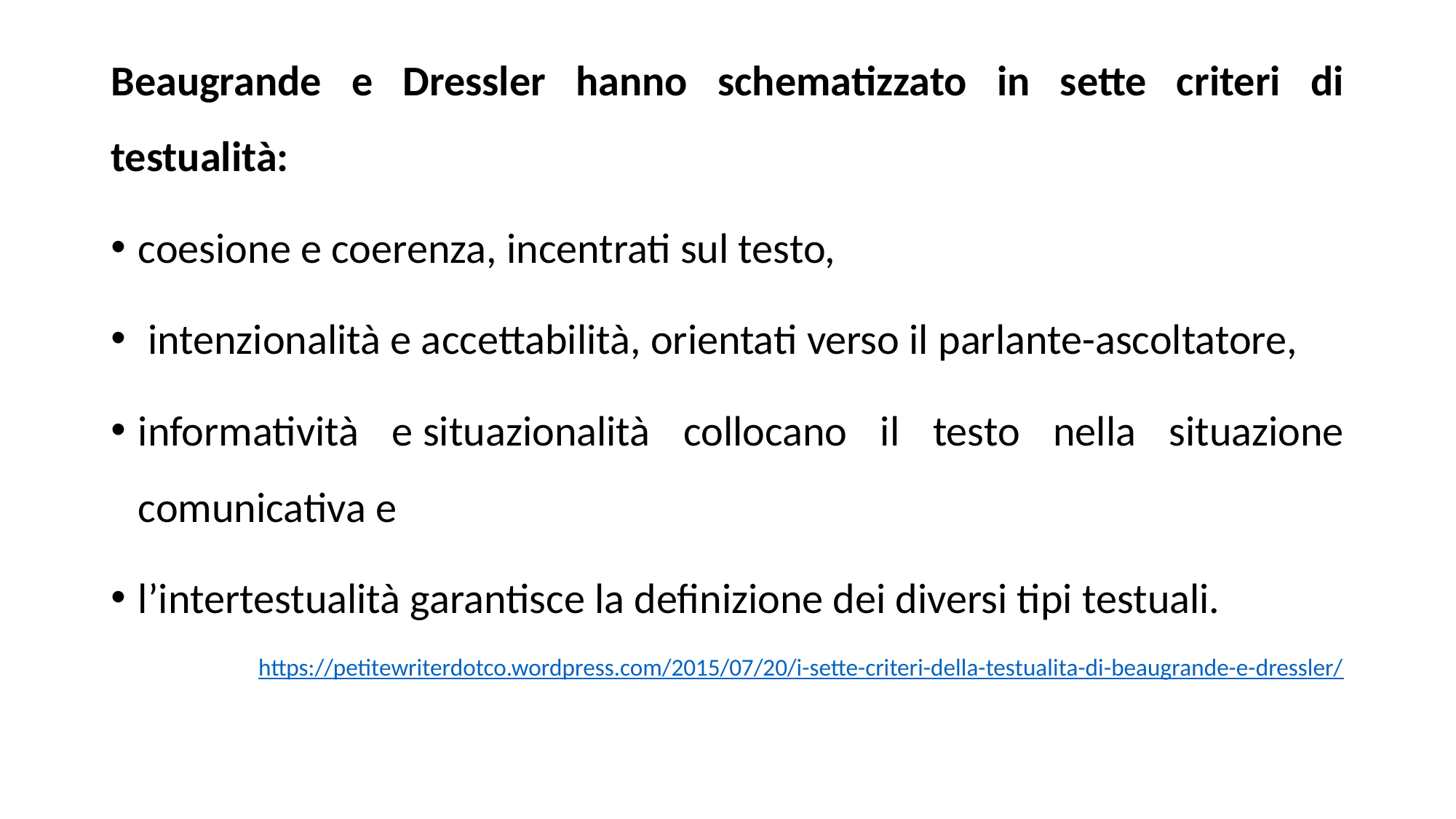

Beaugrande e Dressler hanno schematizzato in sette criteri di testualità:
coesione e coerenza, incentrati sul testo,
 intenzionalità e accettabilità, orientati verso il parlante-ascoltatore,
informatività e situazionalità collocano il testo nella situazione comunicativa e
l’intertestualità garantisce la definizione dei diversi tipi testuali.
https://petitewriterdotco.wordpress.com/2015/07/20/i-sette-criteri-della-testualita-di-beaugrande-e-dressler/